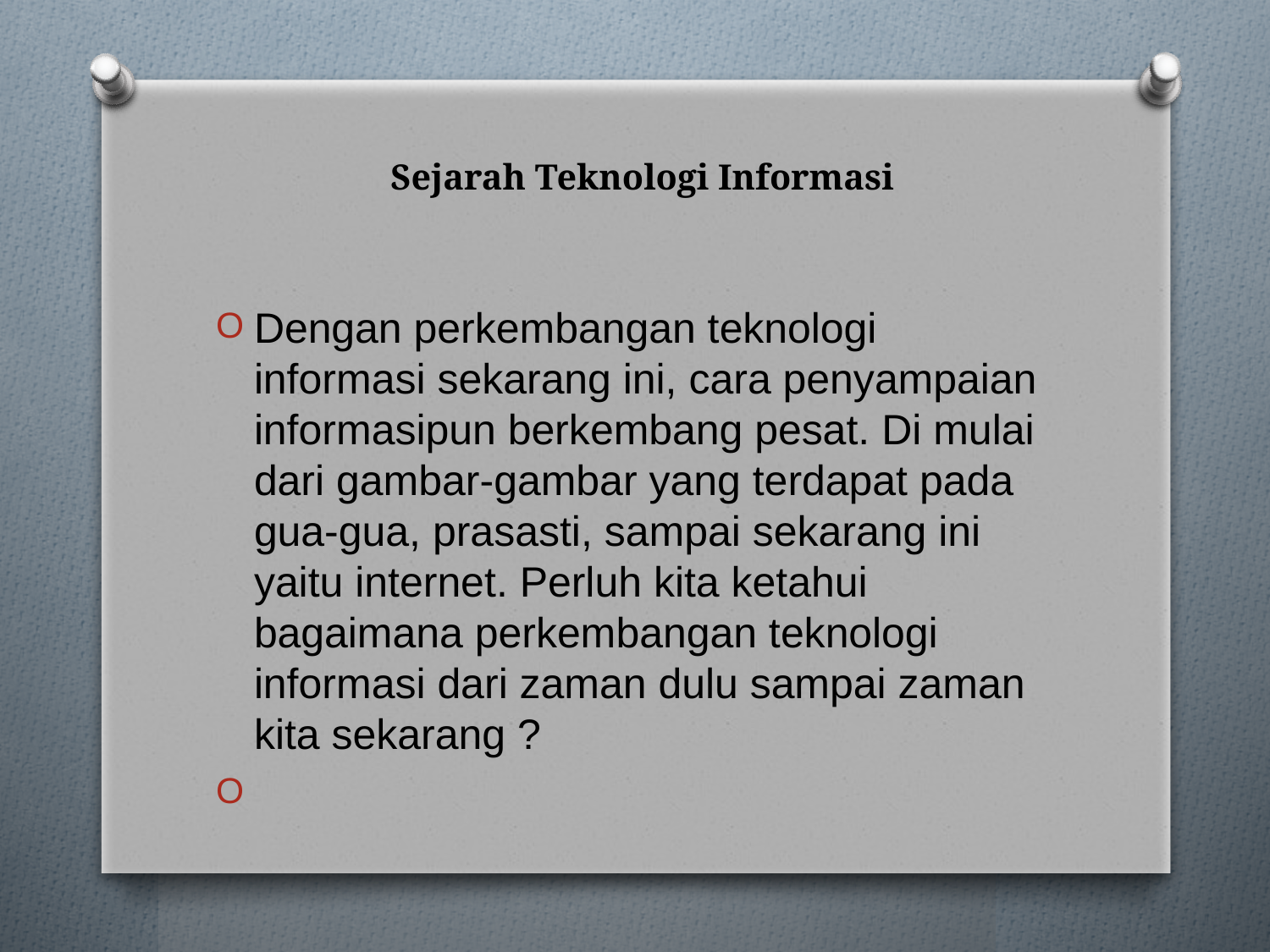

# Sejarah Teknologi Informasi
Dengan perkembangan teknologi informasi sekarang ini, cara penyampaian informasipun berkembang pesat. Di mulai dari gambar-gambar yang terdapat pada gua-gua, prasasti, sampai sekarang ini yaitu internet. Perluh kita ketahui bagaimana perkembangan teknologi informasi dari zaman dulu sampai zaman kita sekarang ?